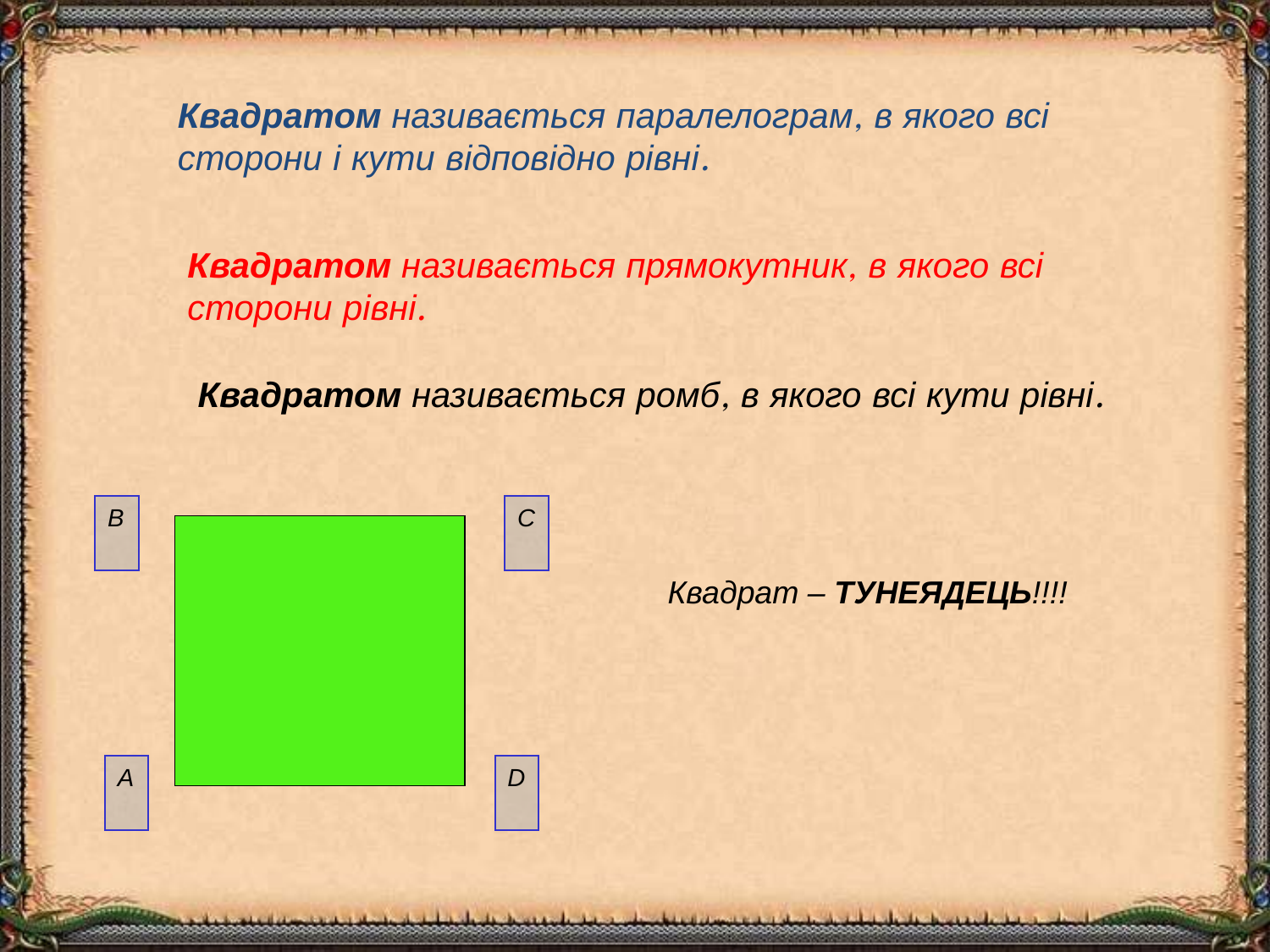

Квадратом називається паралелограм, в якого всі сторони і кути відповідно рівні.
Квадратом називається прямокутник, в якого всі сторони рівні.
Квадратом називається ромб, в якого всі кути рівні.
В
С

Квадрат – ТУНЕЯДЕЦЬ!!!!
А
D